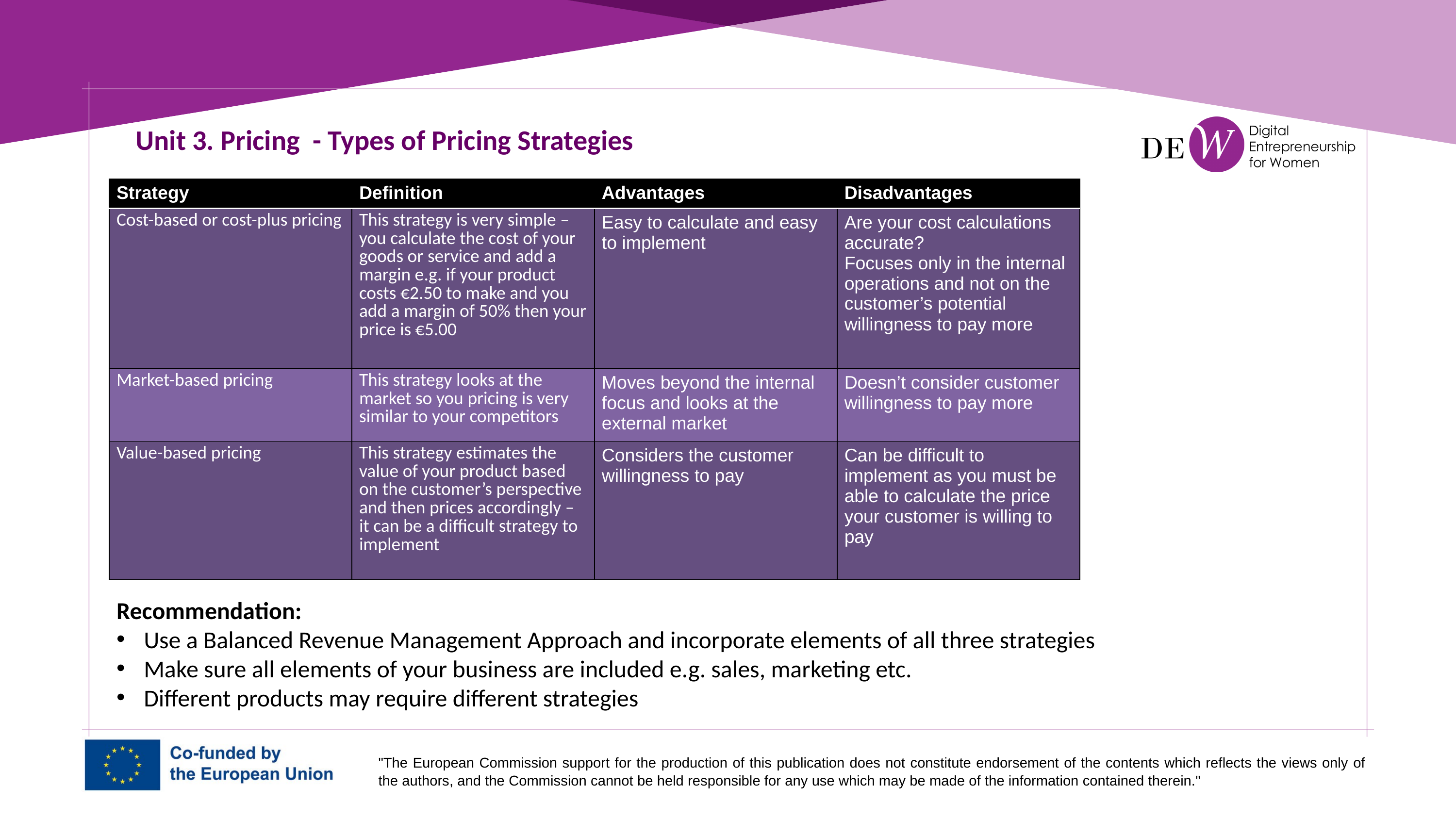

Unit 3. Pricing  - Types of Pricing Strategies
| Strategy | Definition | Advantages | Disadvantages |
| --- | --- | --- | --- |
| Cost-based or cost-plus pricing | This strategy is very simple – you calculate the cost of your goods or service and add a margin e.g. if your product costs €2.50 to make and you add a margin of 50% then your price is €5.00 | Easy to calculate and easy to implement | Are your cost calculations accurate? Focuses only in the internal operations and not on the customer’s potential willingness to pay more |
| Market-based pricing | This strategy looks at the market so you pricing is very similar to your competitors | Moves beyond the internal focus and looks at the external market | Doesn’t consider customer willingness to pay more |
| Value-based pricing | This strategy estimates the value of your product based on the customer’s perspective and then prices accordingly – it can be a difficult strategy to implement | Considers the customer willingness to pay | Can be difficult to implement as you must be able to calculate the price your customer is willing to pay |

Recommendation:
Use a Balanced Revenue Management Approach and incorporate elements of all three strategies
Make sure all elements of your business are included e.g. sales, marketing etc.
Different products may require different strategies